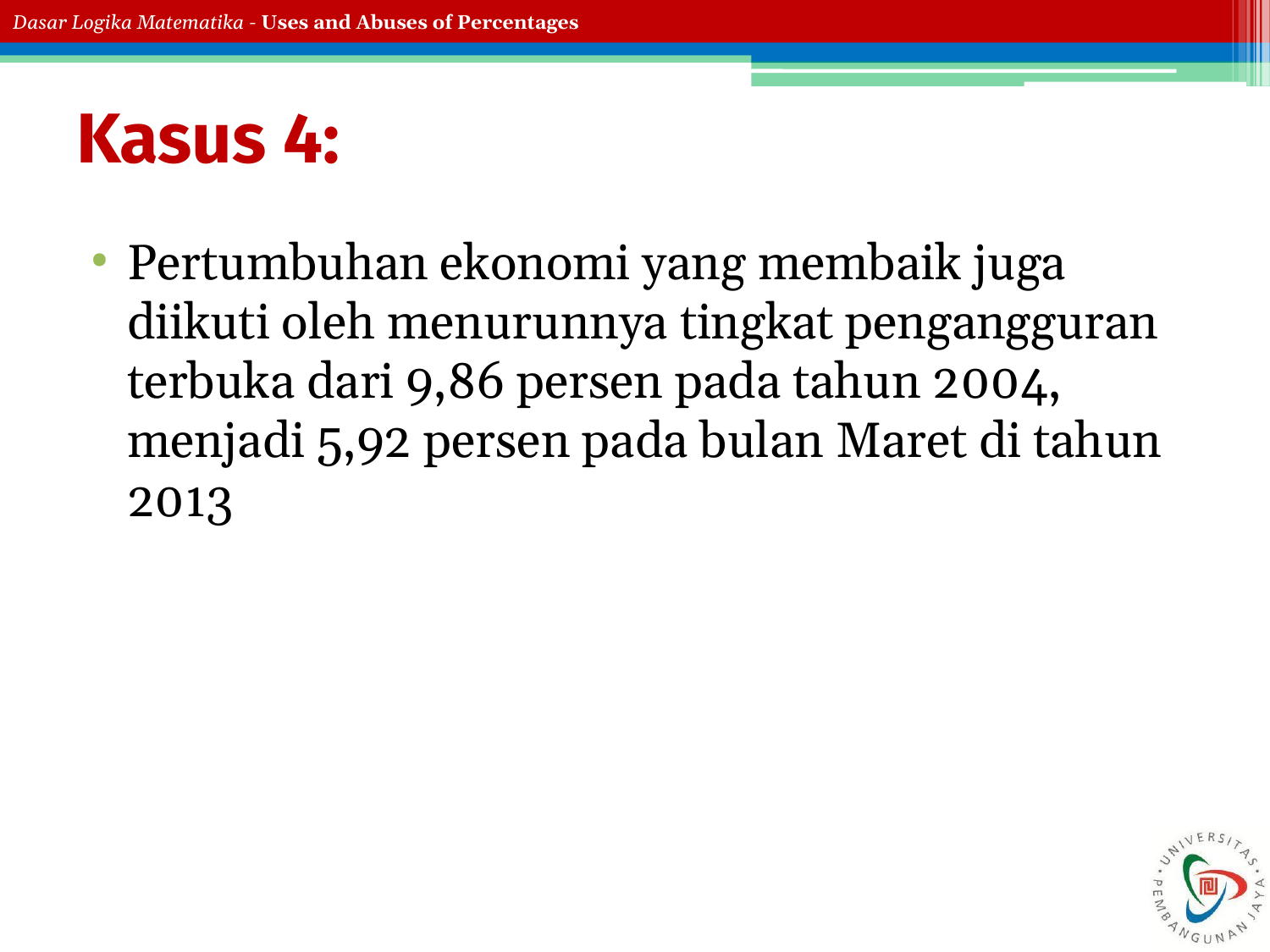

# Kasus 4:
Pertumbuhan ekonomi yang membaik juga diikuti oleh menurunnya tingkat pengangguran terbuka dari 9,86 persen pada tahun 2004, menjadi 5,92 persen pada bulan Maret di tahun 2013